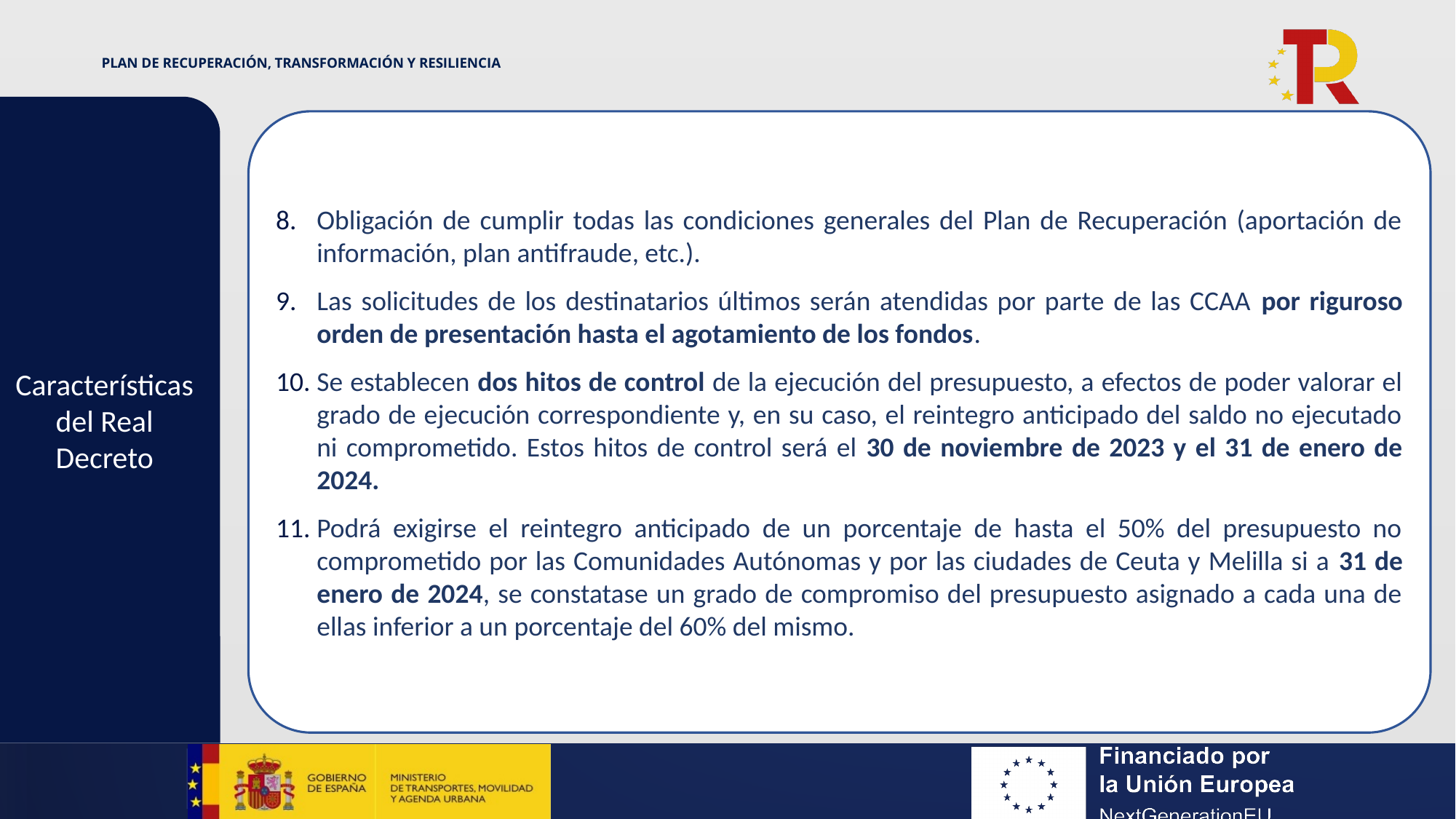

Características del Real Decreto
Obligación de cumplir todas las condiciones generales del Plan de Recuperación (aportación de información, plan antifraude, etc.).
Las solicitudes de los destinatarios últimos serán atendidas por parte de las CCAA por riguroso orden de presentación hasta el agotamiento de los fondos.
Se establecen dos hitos de control de la ejecución del presupuesto, a efectos de poder valorar el grado de ejecución correspondiente y, en su caso, el reintegro anticipado del saldo no ejecutado ni comprometido. Estos hitos de control será el 30 de noviembre de 2023 y el 31 de enero de 2024.
Podrá exigirse el reintegro anticipado de un porcentaje de hasta el 50% del presupuesto no comprometido por las Comunidades Autónomas y por las ciudades de Ceuta y Melilla si a 31 de enero de 2024, se constatase un grado de compromiso del presupuesto asignado a cada una de ellas inferior a un porcentaje del 60% del mismo.